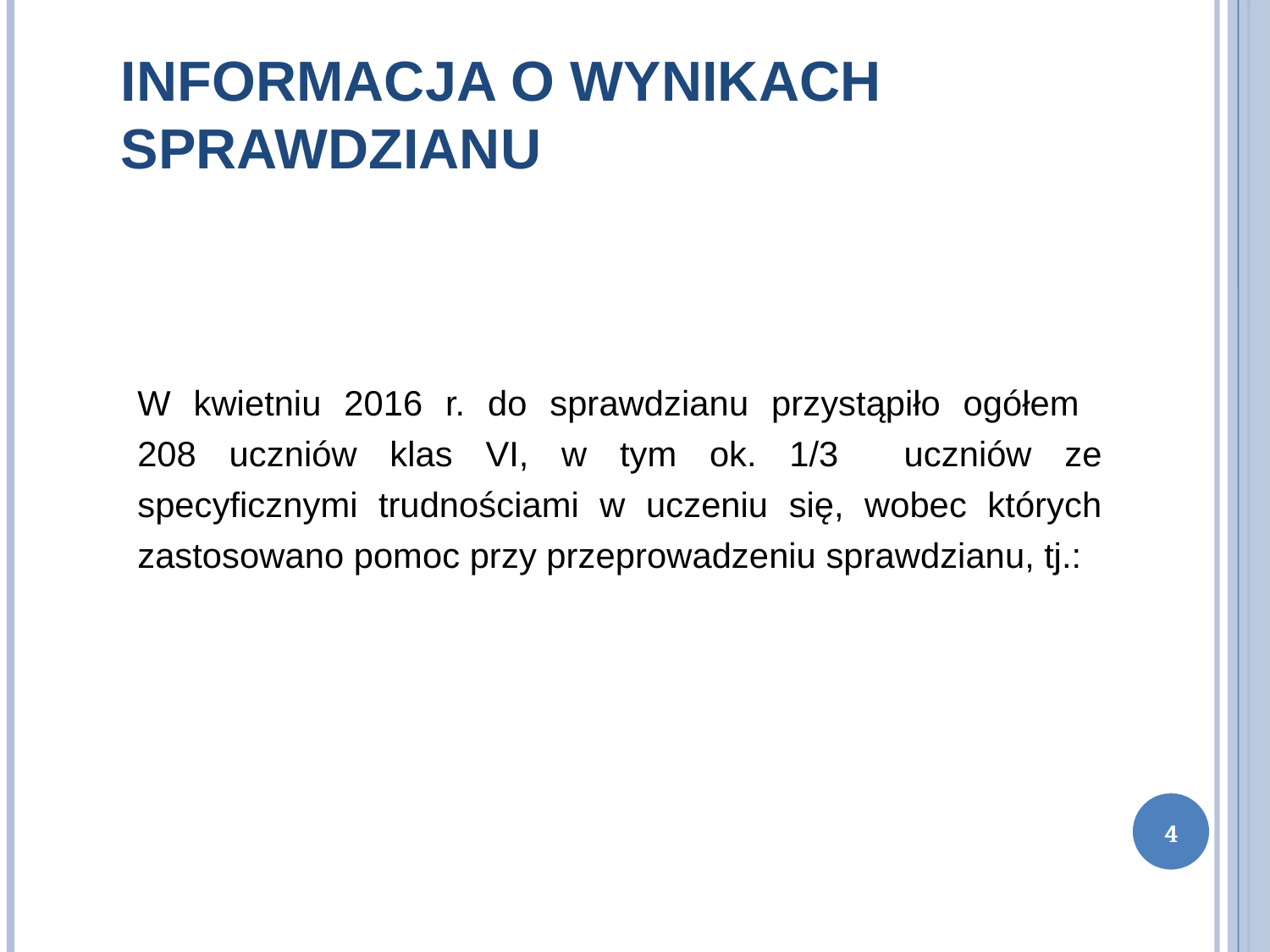

# Informacja o wynikach sprawdzianu
W kwietniu 2016 r. do sprawdzianu przystąpiło ogółem
208 uczniów klas VI, w tym ok. 1/3  uczniów ze specyficznymi trudnościami w uczeniu się, wobec których zastosowano pomoc przy przeprowadzeniu sprawdzianu, tj.:

4